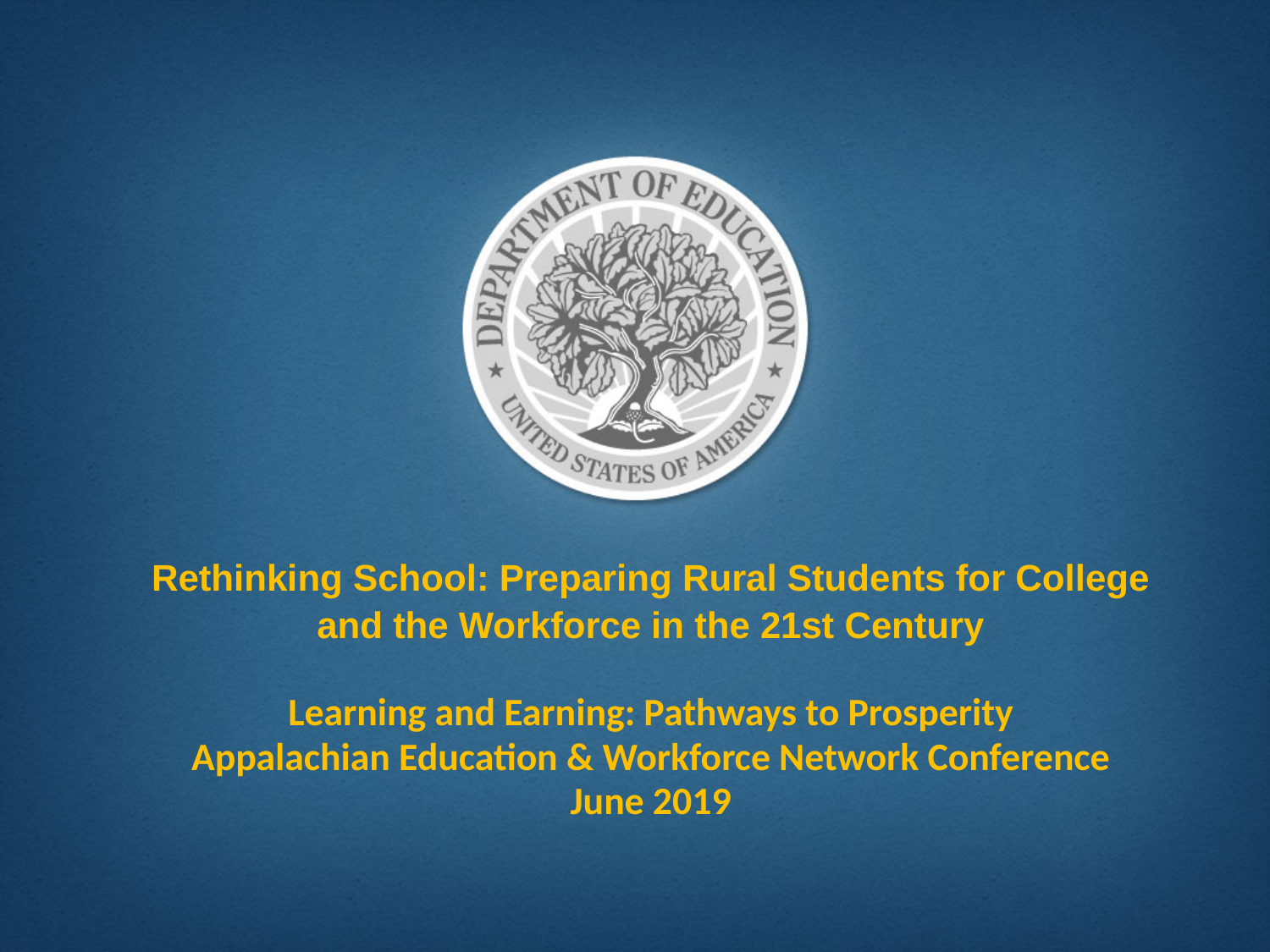

|  |
| --- |
| Rethinking School: Preparing Rural Students for College and the Workforce in the 21st Century Learning and Earning: Pathways to Prosperity Appalachian Education & Workforce Network Conference June 2019 |